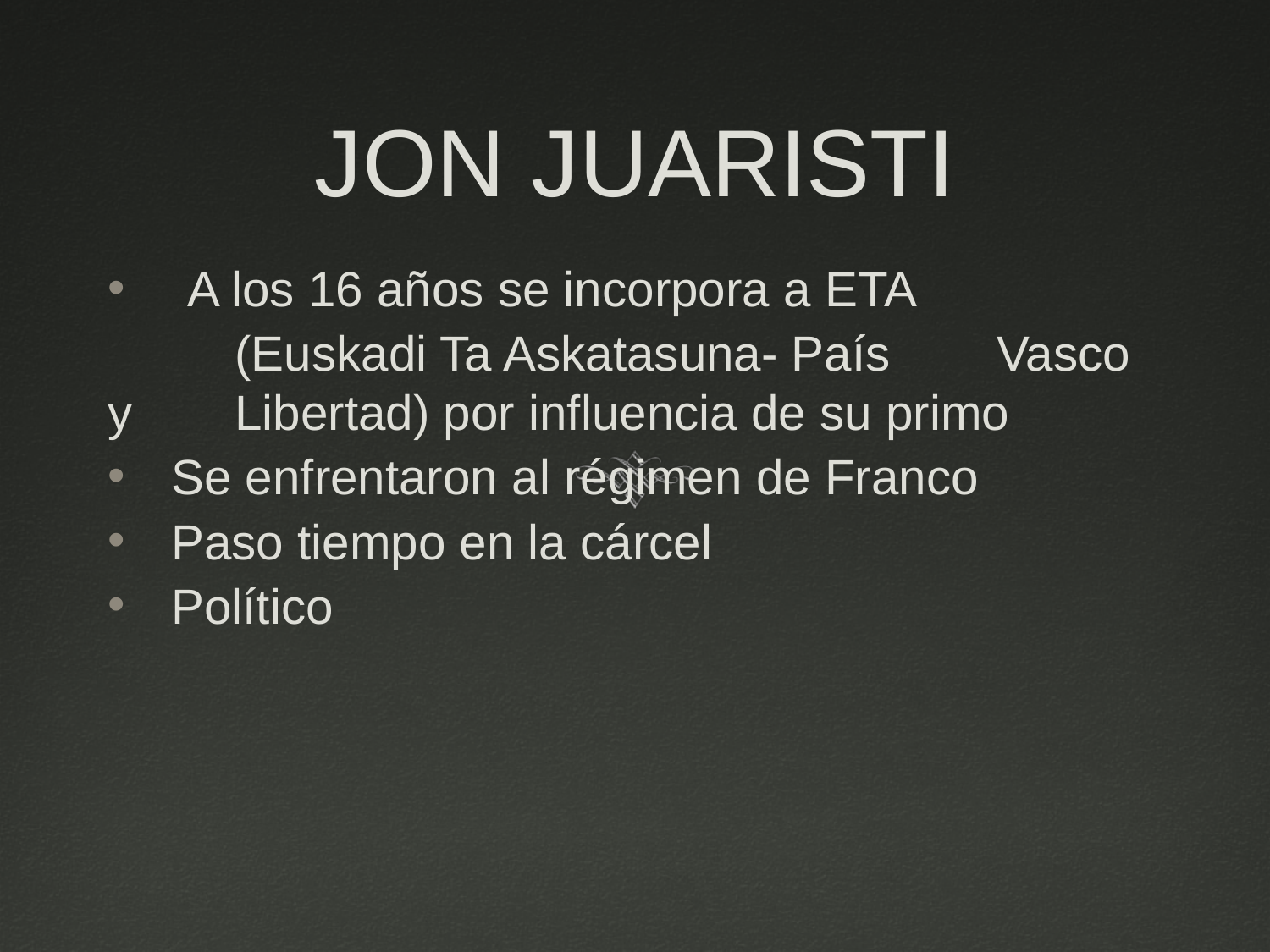

# JON JUARISTI
A los 16 años se incorpora a ETA
	(Euskadi Ta Askatasuna- País 	Vasco y 	Libertad) por influencia de su primo
Se enfrentaron al régimen de Franco
Paso tiempo en la cárcel
Político